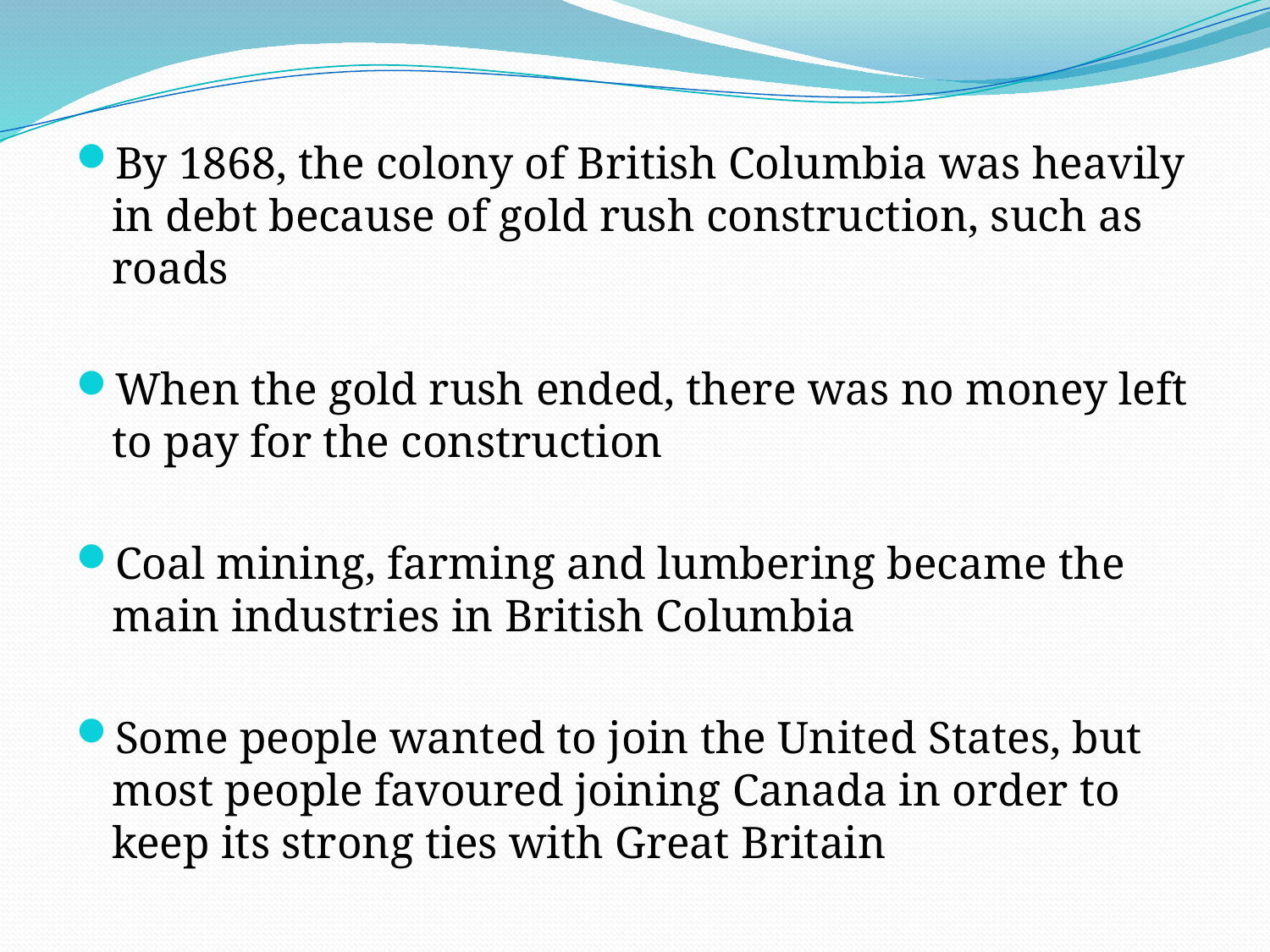

By 1868, the colony of British Columbia was heavily in debt because of gold rush construction, such as roads

When the gold rush ended, there was no money left to pay for the construction

Coal mining, farming and lumbering became the main industries in British Columbia

Some people wanted to join the United States, but most people favoured joining Canada in order to keep its strong ties with Great Britain